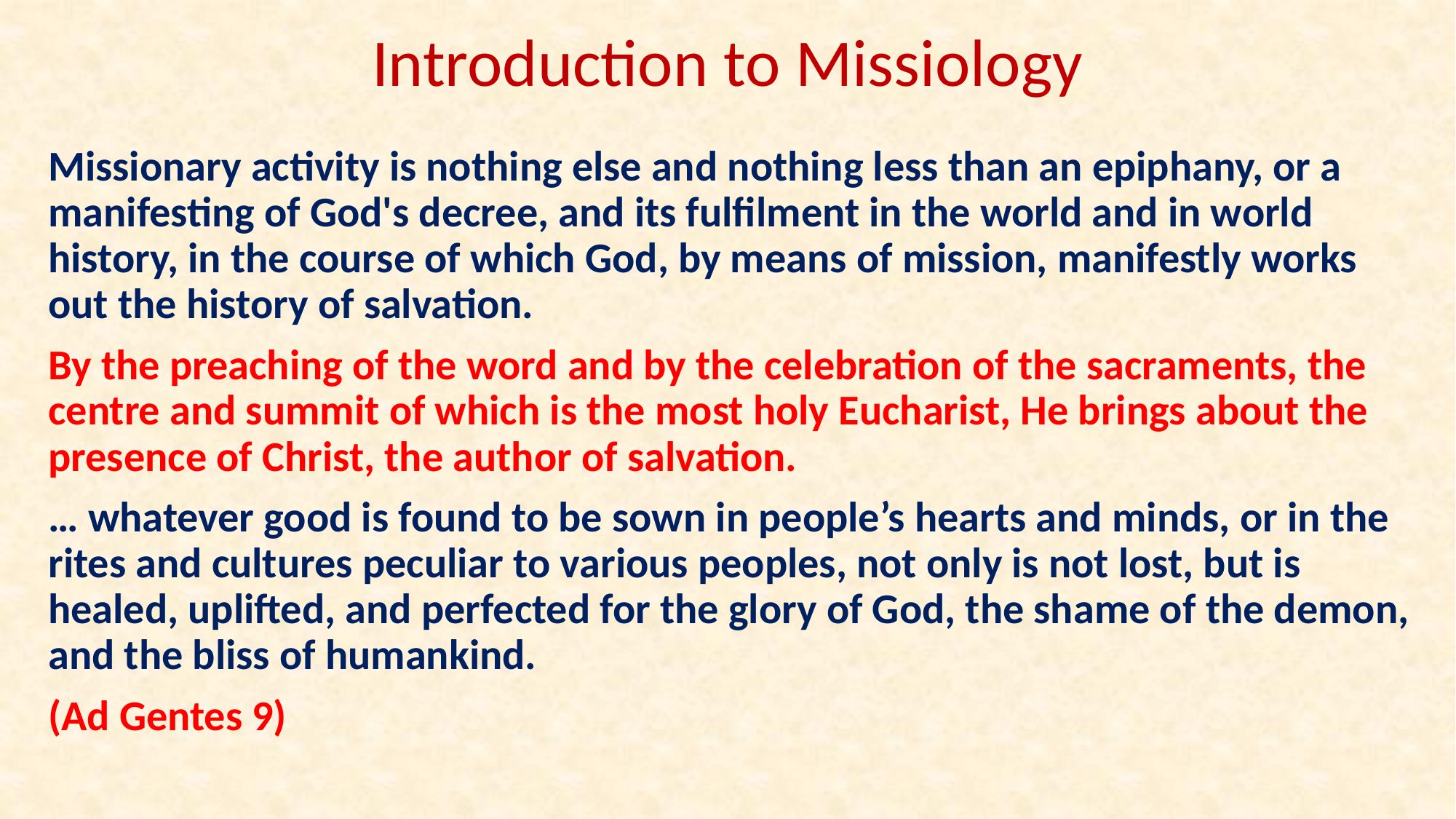

# Introduction to Missiology
Missionary activity is nothing else and nothing less than an epiphany, or a manifesting of God's decree, and its fulfilment in the world and in world history, in the course of which God, by means of mission, manifestly works out the history of salvation.
By the preaching of the word and by the celebration of the sacraments, the centre and summit of which is the most holy Eucharist, He brings about the presence of Christ, the author of salvation.
… whatever good is found to be sown in people’s hearts and minds, or in the rites and cultures peculiar to various peoples, not only is not lost, but is healed, uplifted, and perfected for the glory of God, the shame of the demon, and the bliss of humankind.
(Ad Gentes 9)